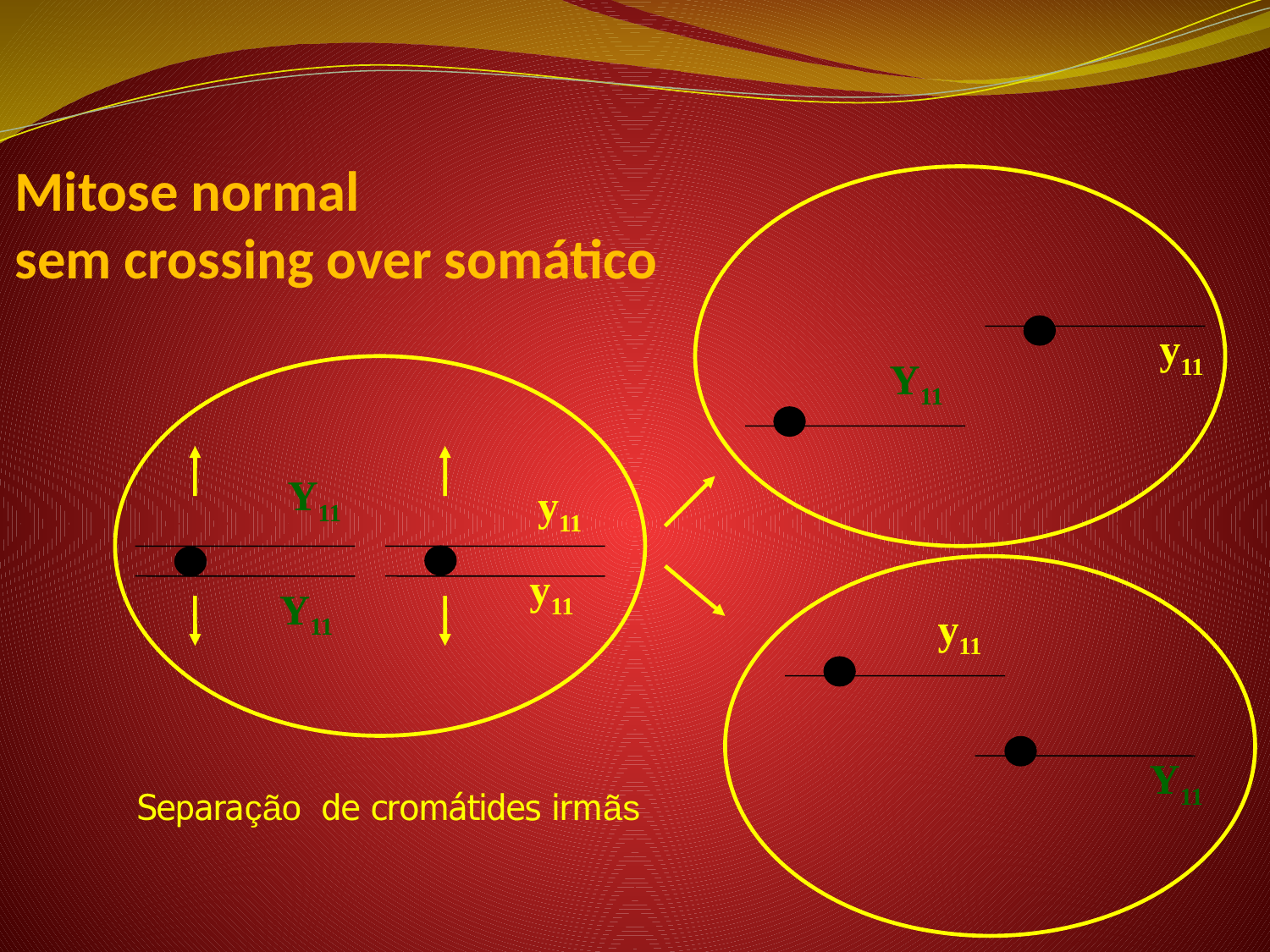

# Mitose normal sem crossing over somático

y11

Y11

Y11
y11

y11

Y11

y11

Y11

Separação  de cromátides irmãs